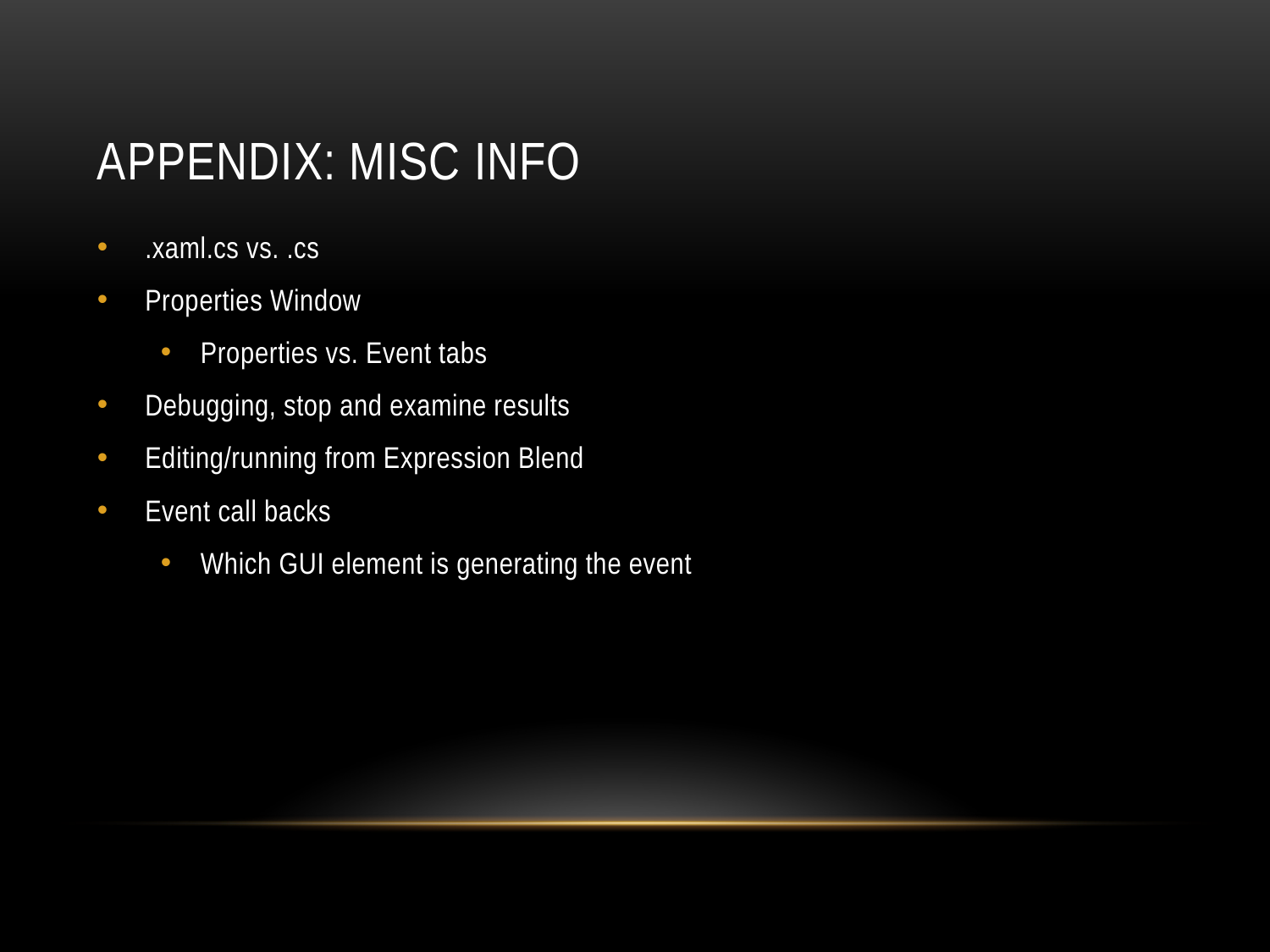

# Appendix: Misc Info
.xaml.cs vs. .cs
Properties Window
Properties vs. Event tabs
Debugging, stop and examine results
Editing/running from Expression Blend
Event call backs
Which GUI element is generating the event